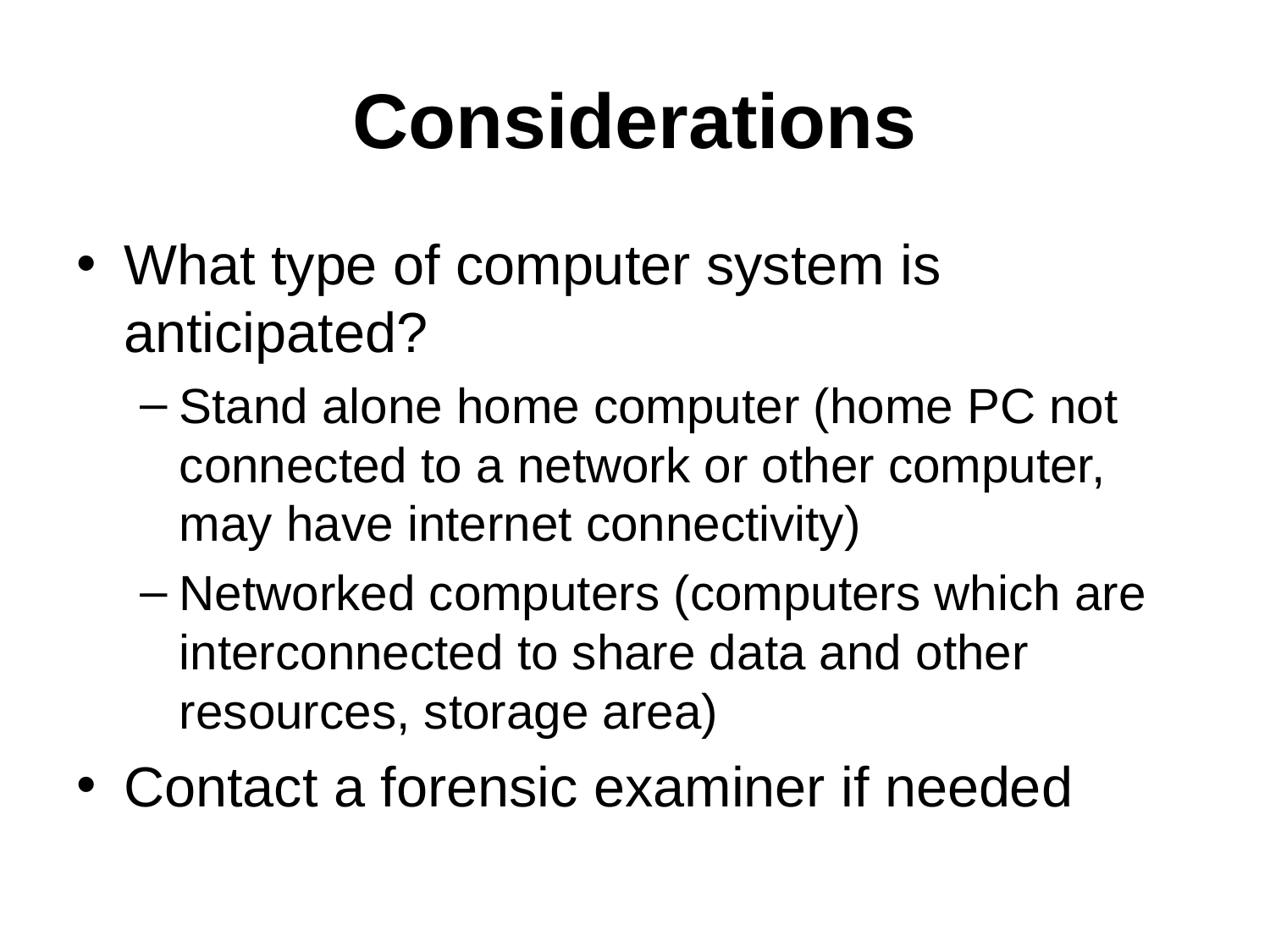

# Considerations
What type of computer system is anticipated?
Stand alone home computer (home PC not connected to a network or other computer, may have internet connectivity)
Networked computers (computers which are interconnected to share data and other resources, storage area)
Contact a forensic examiner if needed